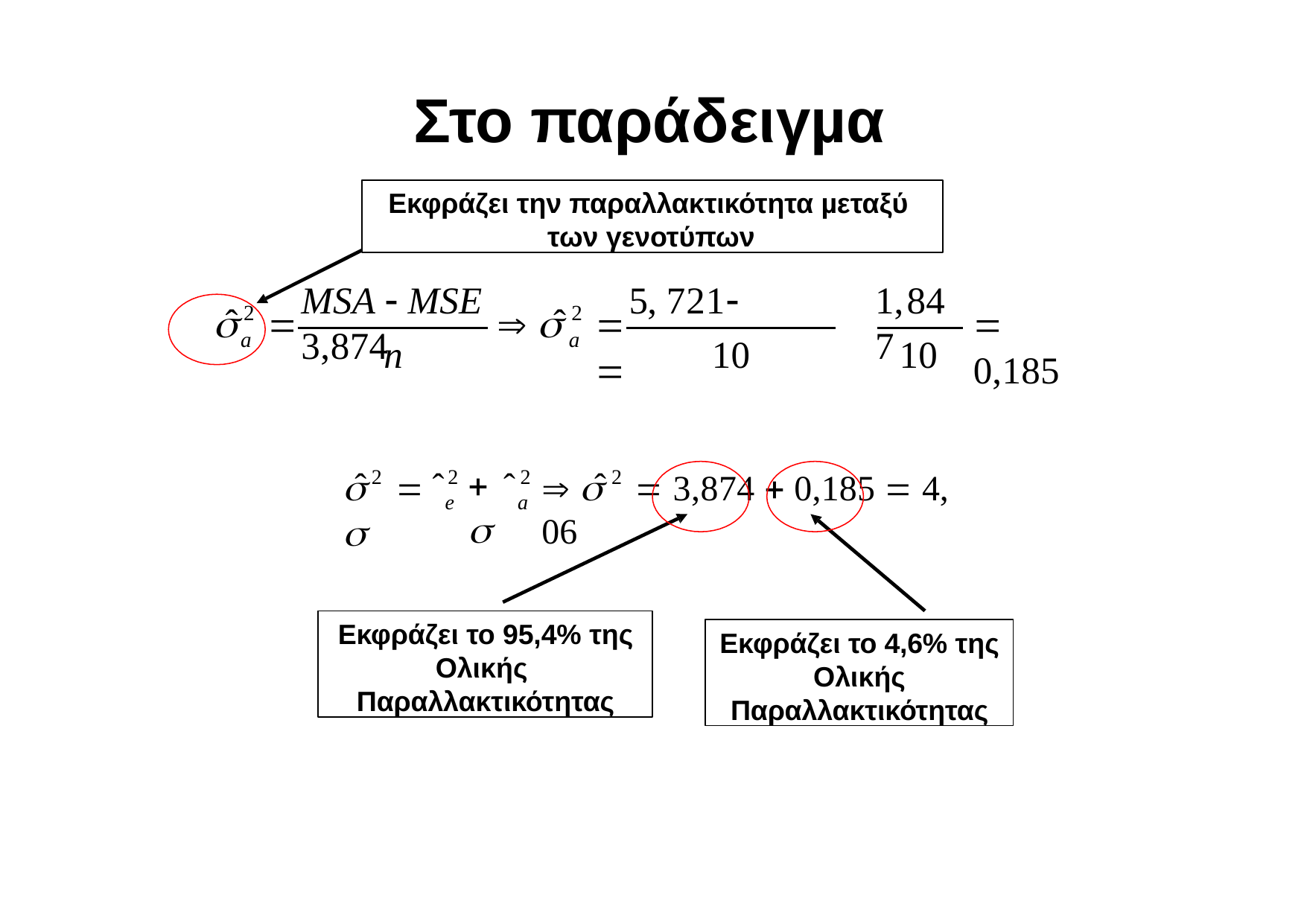

# Στο παράδειγµα
Εκφράζει την παραλλακτικότητα µεταξύ  των γενοτύπων

MSA − MSE	5, 721− 3,874
1,847

σ
⇒ σ
ˆ
ˆ
2
a
2
a
=
=	=
= 0,185
n	10
10

σ	= σ
+ σ
⇒ σ	= 3,874 + 0,185 = 4, 06
ˆ	ˆ
ˆ
ˆ

2
2
e
2
a
2

Εκφράζει το 95,4% της  Ολικής   Παραλλακτικότητας
Εκφράζει το 4,6% της  Ολικής  Παραλλακτικότητας